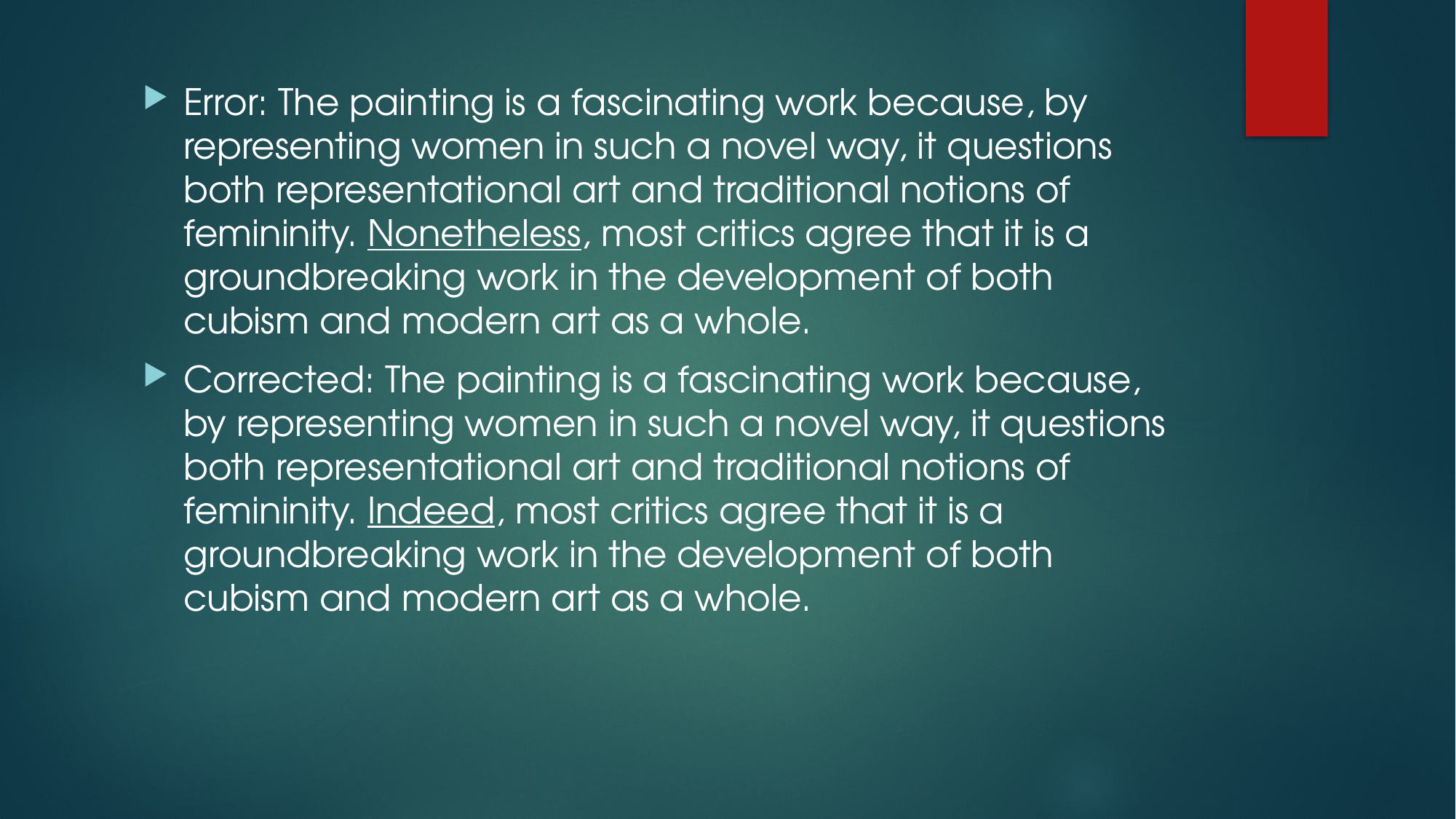

Error: The painting is a fascinating work because, by representing women in such a novel way, it questions both representational art and traditional notions of femininity. Nonetheless, most critics agree that it is a groundbreaking work in the development of both cubism and modern art as a whole.
Corrected: The painting is a fascinating work because, by representing women in such a novel way, it questions both representational art and traditional notions of femininity. Indeed, most critics agree that it is a groundbreaking work in the development of both cubism and modern art as a whole.